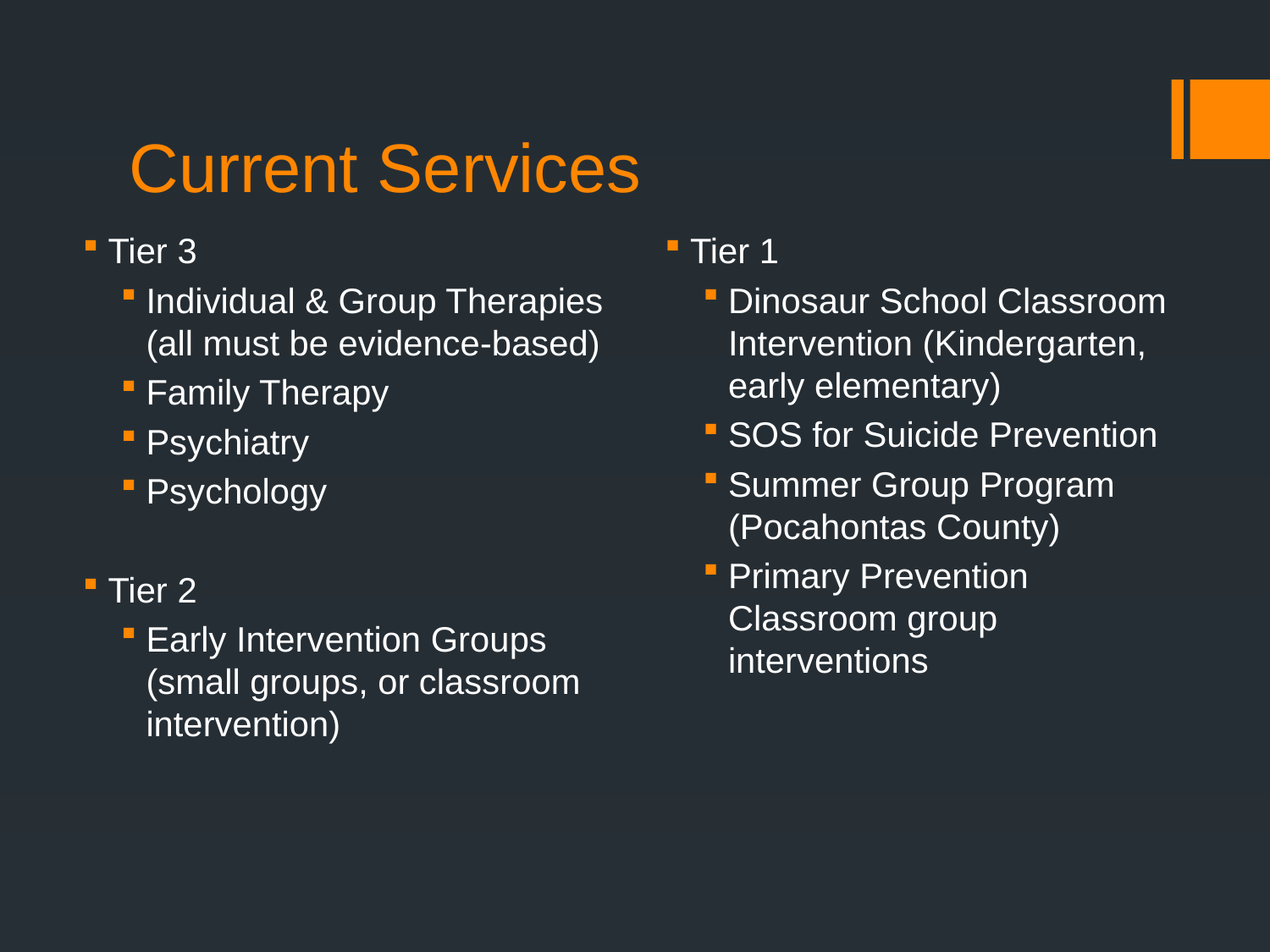

# Current Services
Tier 3
Individual & Group Therapies (all must be evidence-based)
Family Therapy
Psychiatry
Psychology

Tier 2
Early Intervention Groups (small groups, or classroom intervention)

Tier 1
Dinosaur School Classroom Intervention (Kindergarten, early elementary)
SOS for Suicide Prevention
Summer Group Program (Pocahontas County)
Primary Prevention Classroom group interventions